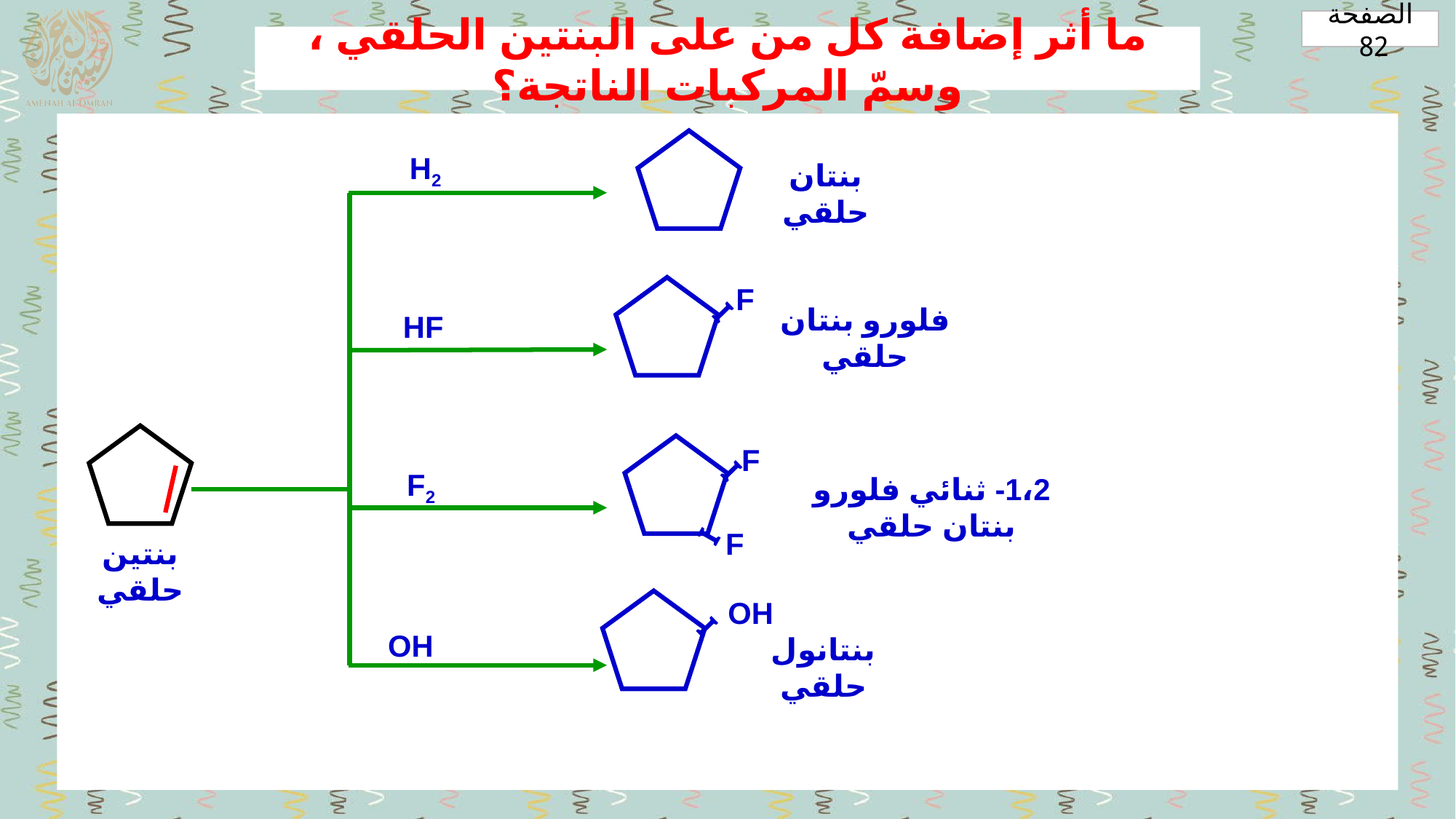

الصفحة 82
ما أثر إضافة كل من على البنتين الحلقي ، وسمّ المركبات الناتجة؟

H2
بنتان حلقي
F

ꟷ
HF
فلورو بنتان حلقي

F
ꟷ
F2
1،2- ثنائي فلورو بنتان حلقي
F
ꟷ
بنتين حلقي
OH

ꟷ
OH
بنتانول حلقي